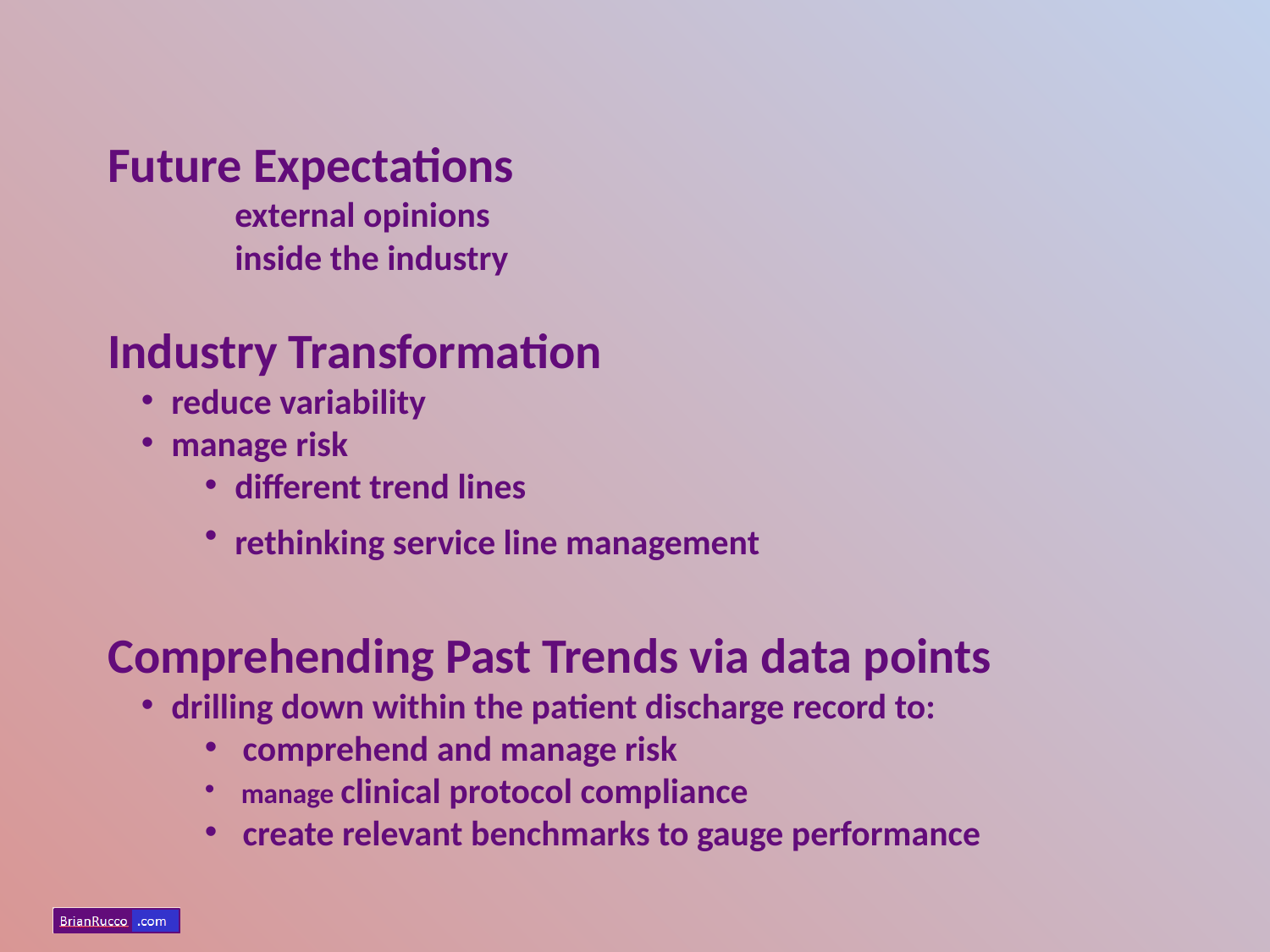

Future Expectations
	external opinions
	inside the industry

Industry Transformation
reduce variability
manage risk
different trend lines
rethinking service line management

Comprehending Past Trends via data points
drilling down within the patient discharge record to:
 comprehend and manage risk
 manage clinical protocol compliance
 create relevant benchmarks to gauge performance